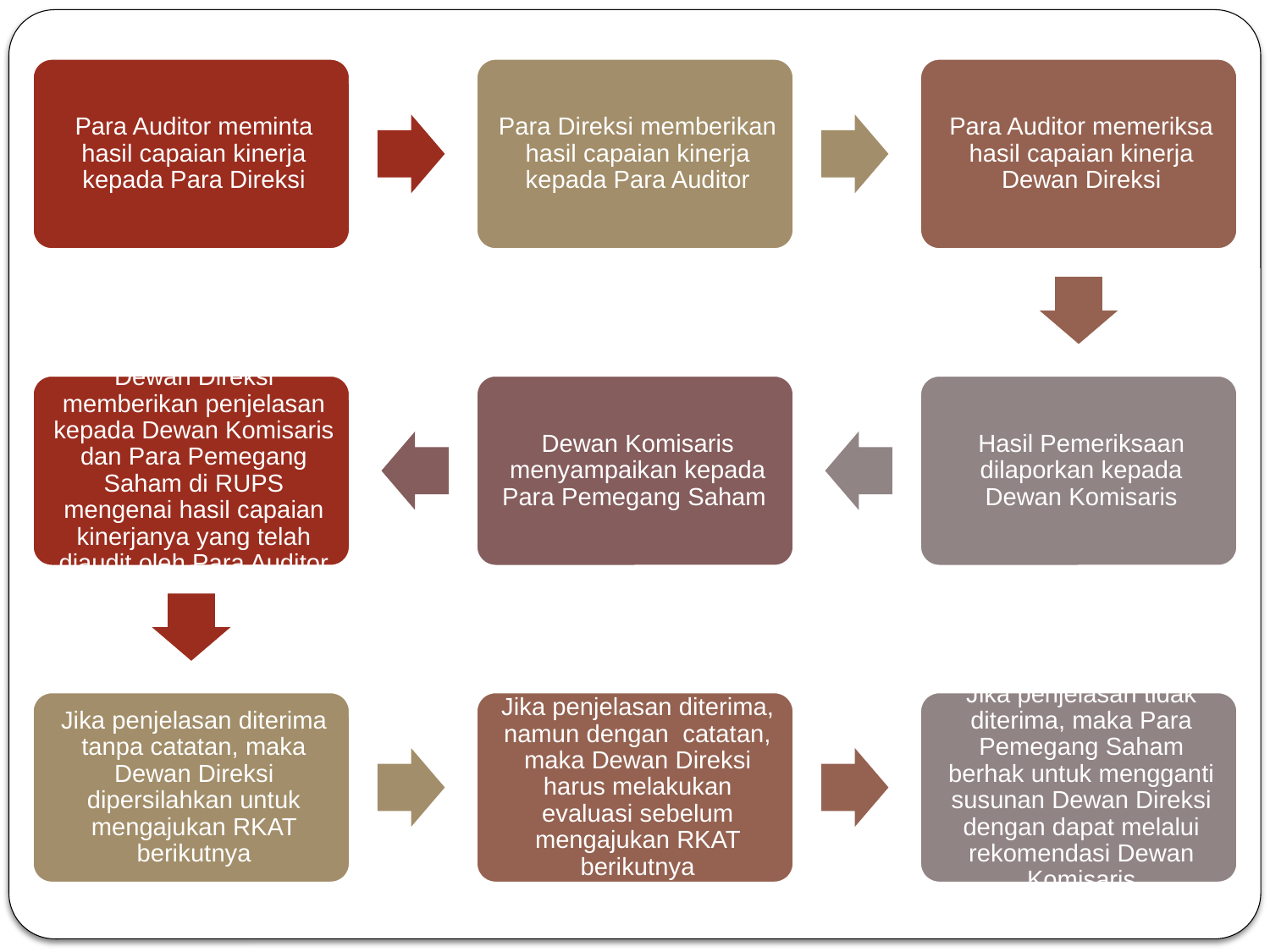

Para Auditor meminta hasil capaian kinerja kepada Para Direksi

Para Direksi memberikan hasil capaian kinerja kepada Para Auditor

Para Auditor memeriksa hasil capaian kinerja Dewan Direksi

Hasil Pemeriksaan dilaporkan kepada Dewan Komisaris

Dewan Komisaris menyampaikan kepada Para Pemegang Saham

Dewan Direksi memberikan penjelasan kepada Dewan Komisaris dan Para Pemegang Saham di RUPS mengenai hasil capaian kinerjanya yang telah diaudit oleh Para Auditor

Jika penjelasan diterima tanpa catatan, maka Dewan Direksi dipersilahkan untuk mengajukan RKAT berikutnya

Jika penjelasan diterima, namun dengan  catatan, maka Dewan Direksi harus melakukan evaluasi sebelum mengajukan RKAT berikutnya

Jika penjelasan tidak diterima, maka Para Pemegang Saham berhak untuk mengganti susunan Dewan Direksi dengan dapat melalui rekomendasi Dewan Komisaris